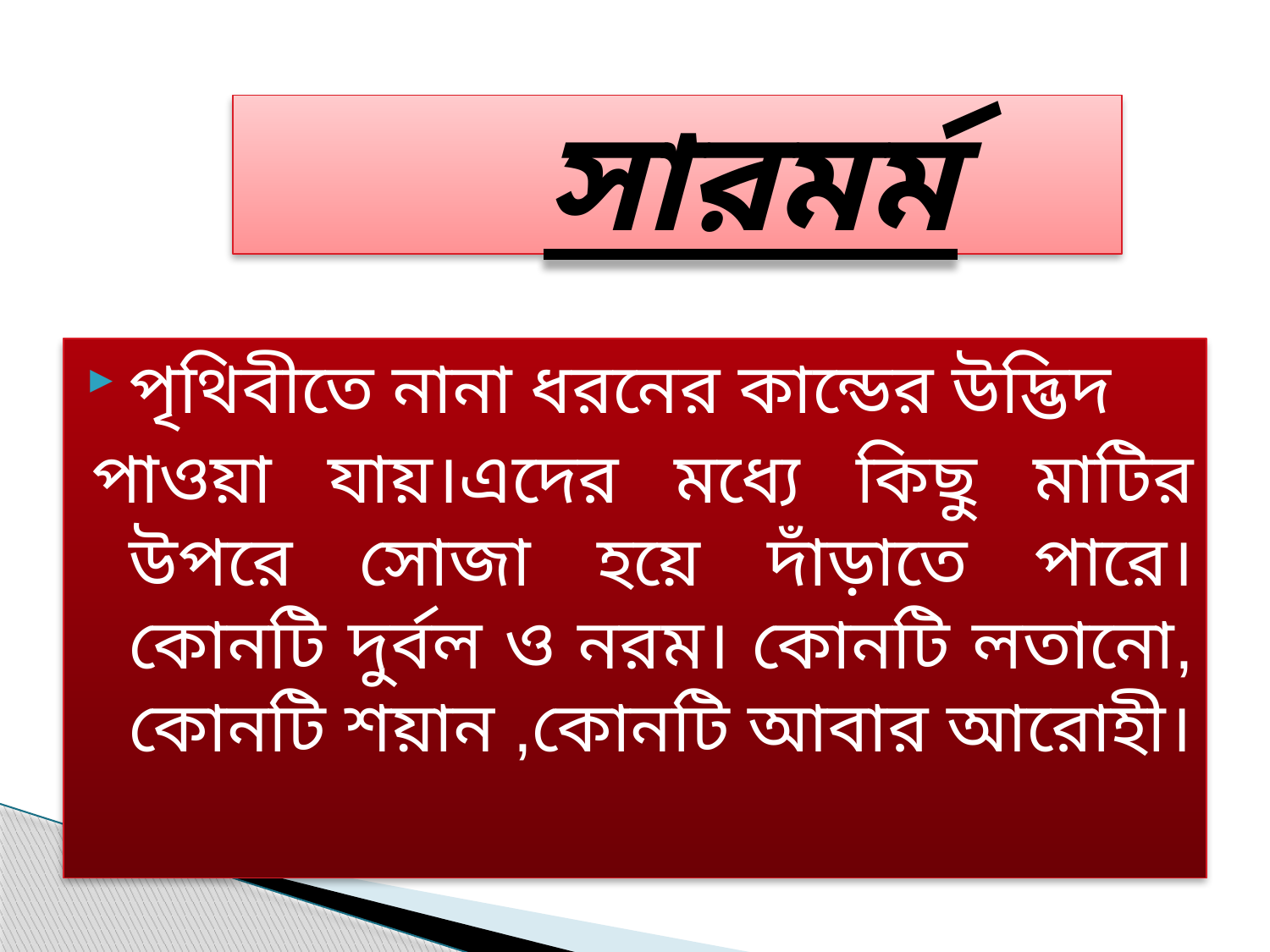

# সারমর্ম
পৃথিবীতে নানা ধরনের কান্ডের উদ্ভিদ
পাওয়া যায়।এদের মধ্যে কিছু মাটির উপরে সোজা হয়ে দাঁড়াতে পারে। কোনটি দুর্বল ও নরম। কোনটি লতানো, কোনটি শয়ান ,কোনটি আবার আরোহী।